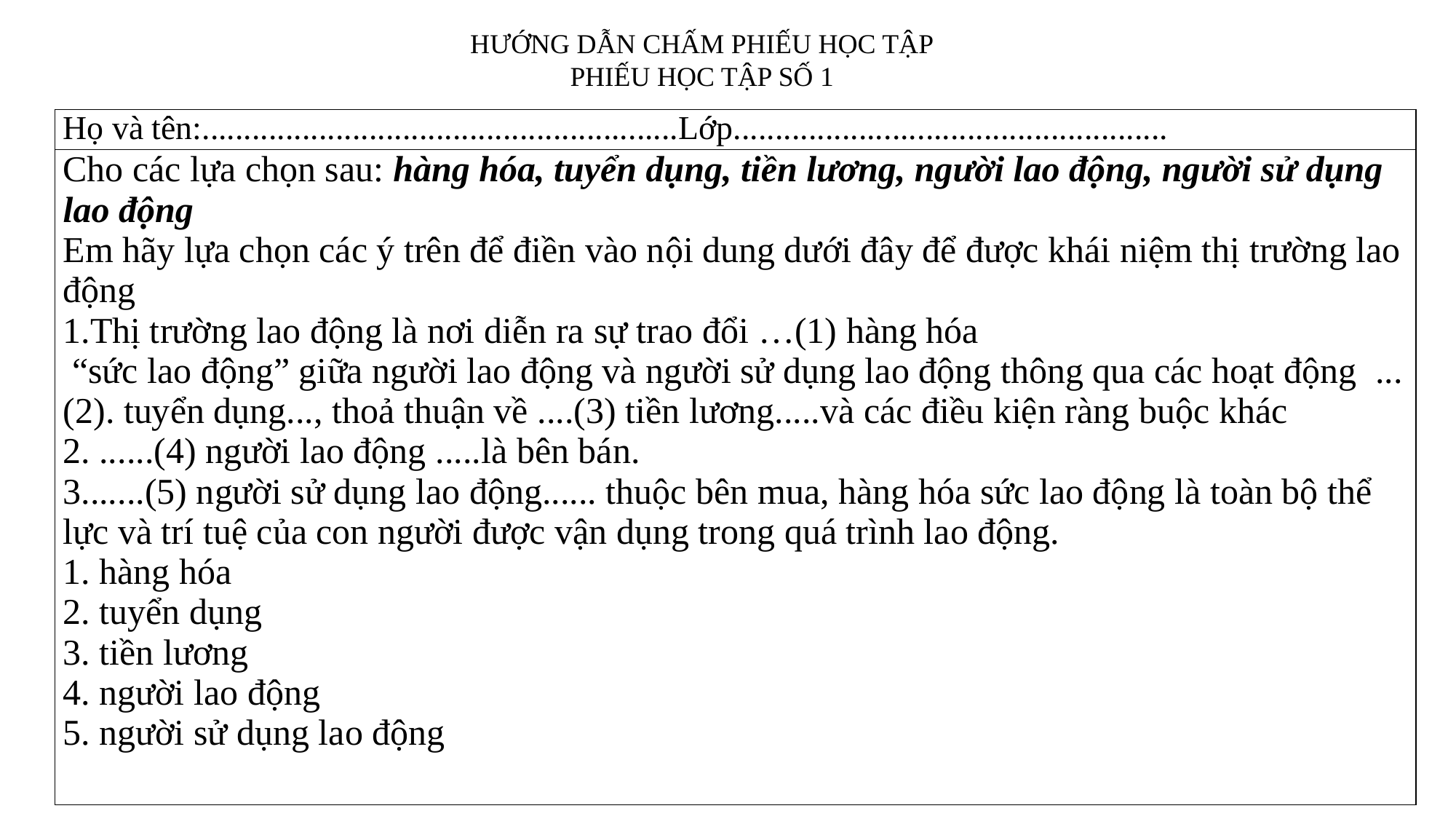

HƯỚNG DẪN CHẤM PHIẾU HỌC TẬP
PHIẾU HỌC TẬP SỐ 1
| Họ và tên:.........................................................Lớp.................................................... |
| --- |
| Cho các lựa chọn sau: hàng hóa, tuyển dụng, tiền lương, người lao động, người sử dụng lao động Em hãy lựa chọn các ý trên để điền vào nội dung dưới đây để được khái niệm thị trường lao động 1.Thị trường lao động là nơi diễn ra sự trao đổi …(1) hàng hóa “sức lao động” giữa người lao động và người sử dụng lao động thông qua các hoạt động ...(2). tuyển dụng..., thoả thuận về ....(3) tiền lương.....và các điều kiện ràng buộc khác 2. ......(4) người lao động .....là bên bán. 3.......(5) người sử dụng lao động...... thuộc bên mua, hàng hóa sức lao động là toàn bộ thể lực và trí tuệ của con người được vận dụng trong quá trình lao động. 1. hàng hóa 2. tuyển dụng 3. tiền lương 4. người lao động 5. người sử dụng lao động |